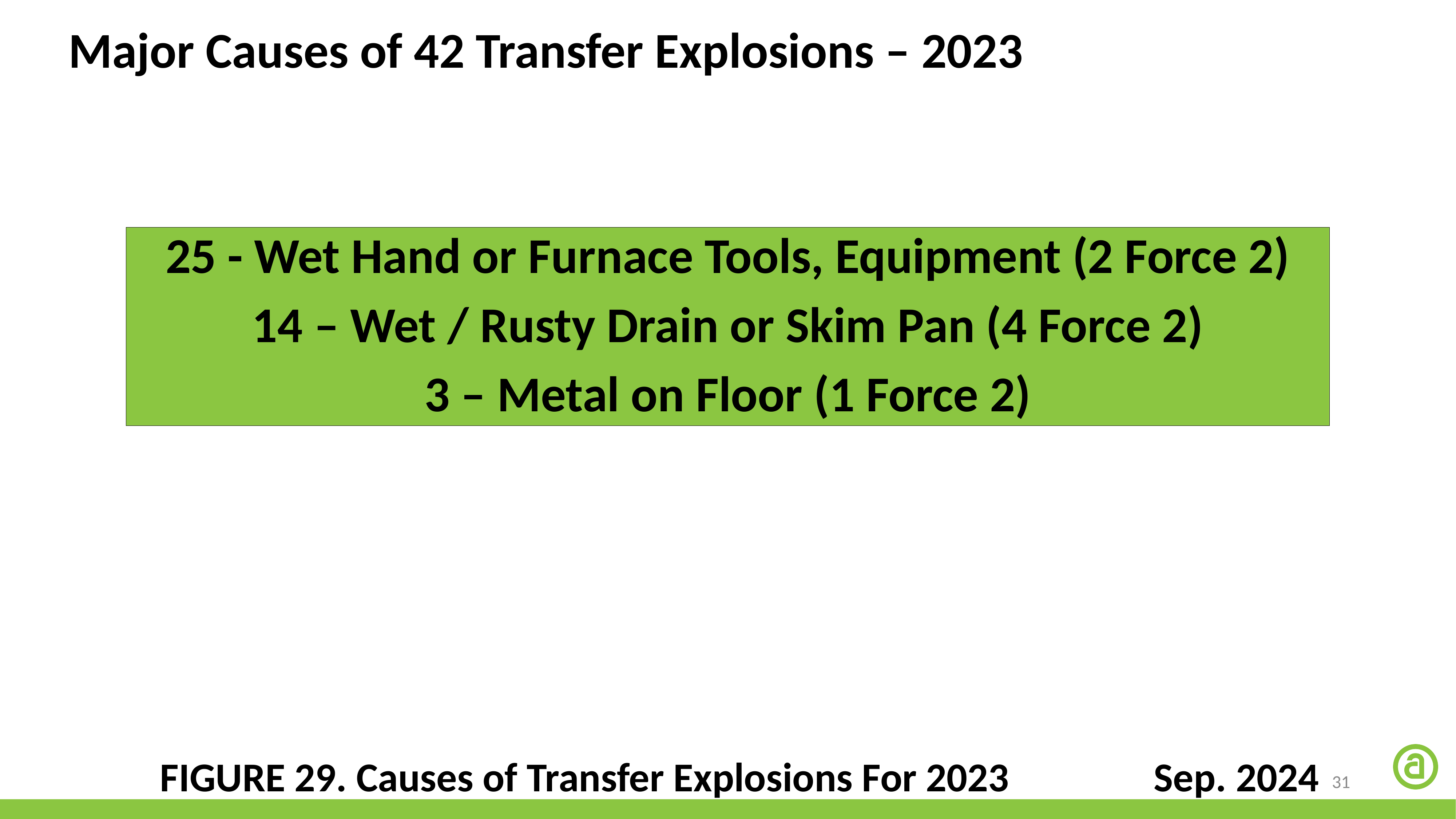

Major Causes of 42 Transfer Explosions – 2023
25 - Wet Hand or Furnace Tools, Equipment (2 Force 2)
14 – Wet / Rusty Drain or Skim Pan (4 Force 2)
3 – Metal on Floor (1 Force 2)
FIGURE 29. Causes of Transfer Explosions For 2023	             Sep. 2024
31